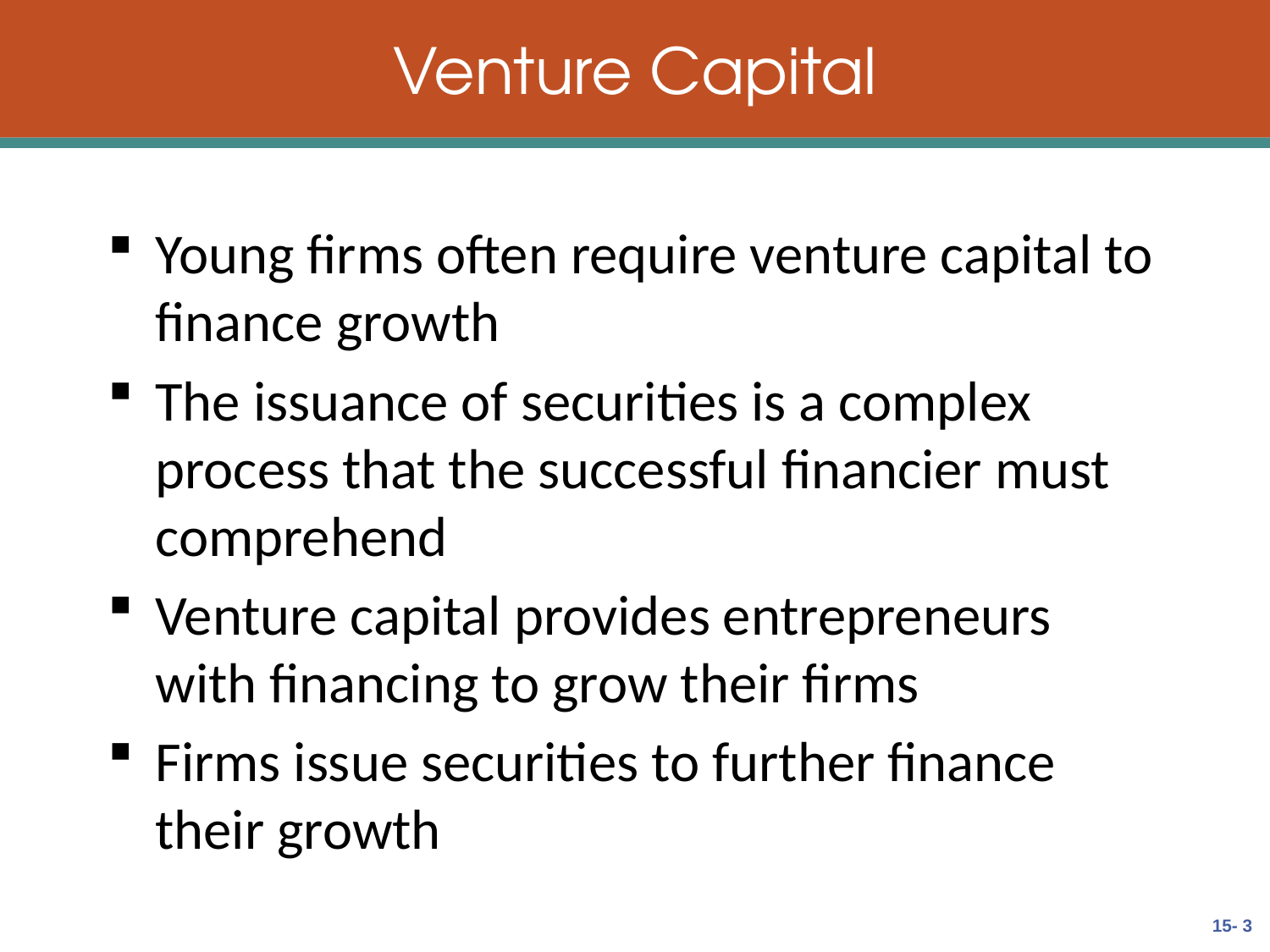

# Venture Capital
Young firms often require venture capital to finance growth
The issuance of securities is a complex process that the successful financier must comprehend
Venture capital provides entrepreneurs with financing to grow their firms
Firms issue securities to further finance their growth